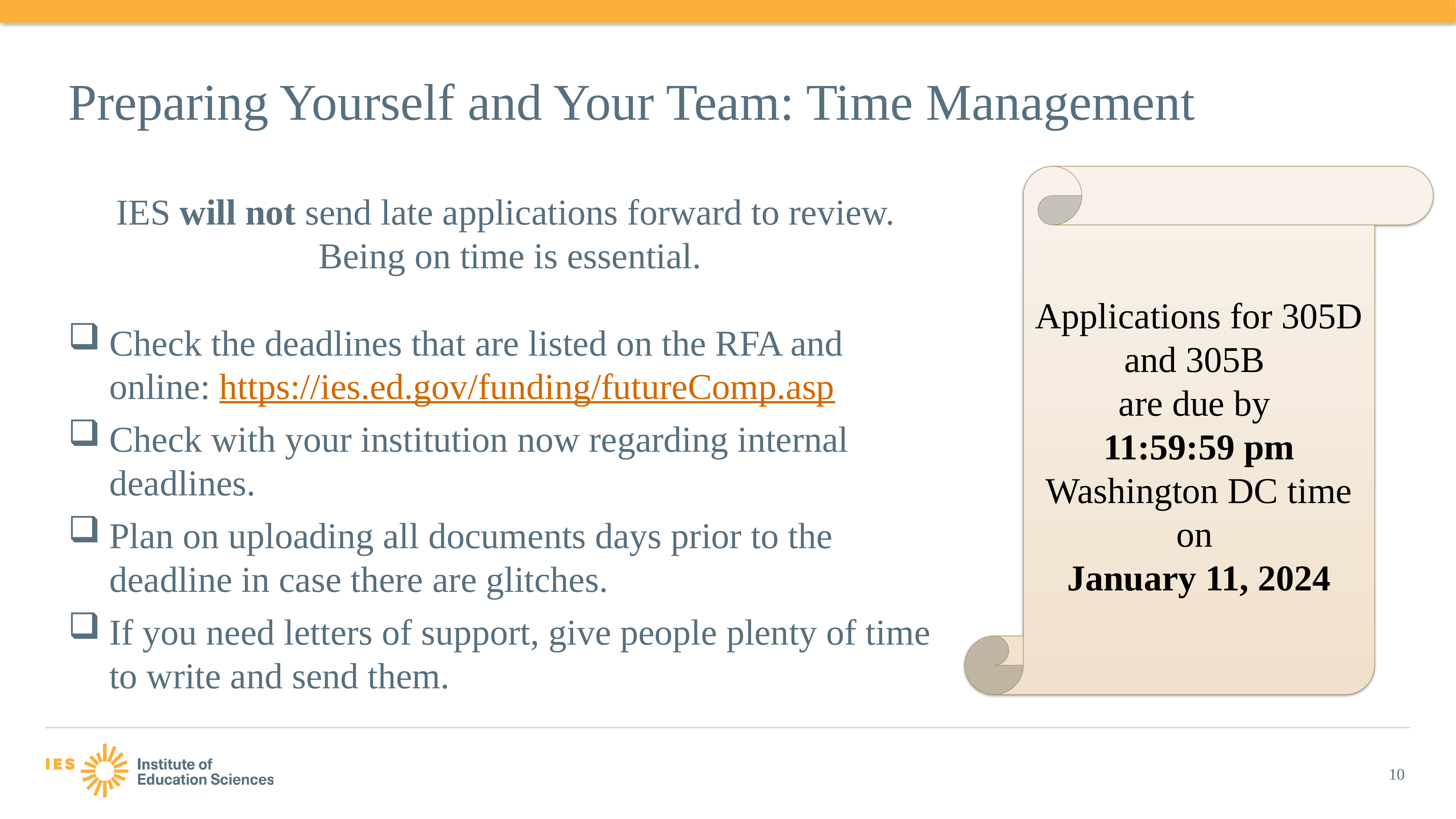

# Preparing Yourself and Your Team: Time Management
Applications for 305D and 305B
are due by
11:59:59 pm Washington DC time
on
January 11, 2024
IES will not send late applications forward to review.
Being on time is essential.

Check the deadlines that are listed on the RFA and online: https://ies.ed.gov/funding/futureComp.asp
Check with your institution now regarding internal deadlines.
Plan on uploading all documents days prior to the deadline in case there are glitches.
If you need letters of support, give people plenty of time to write and send them.
10